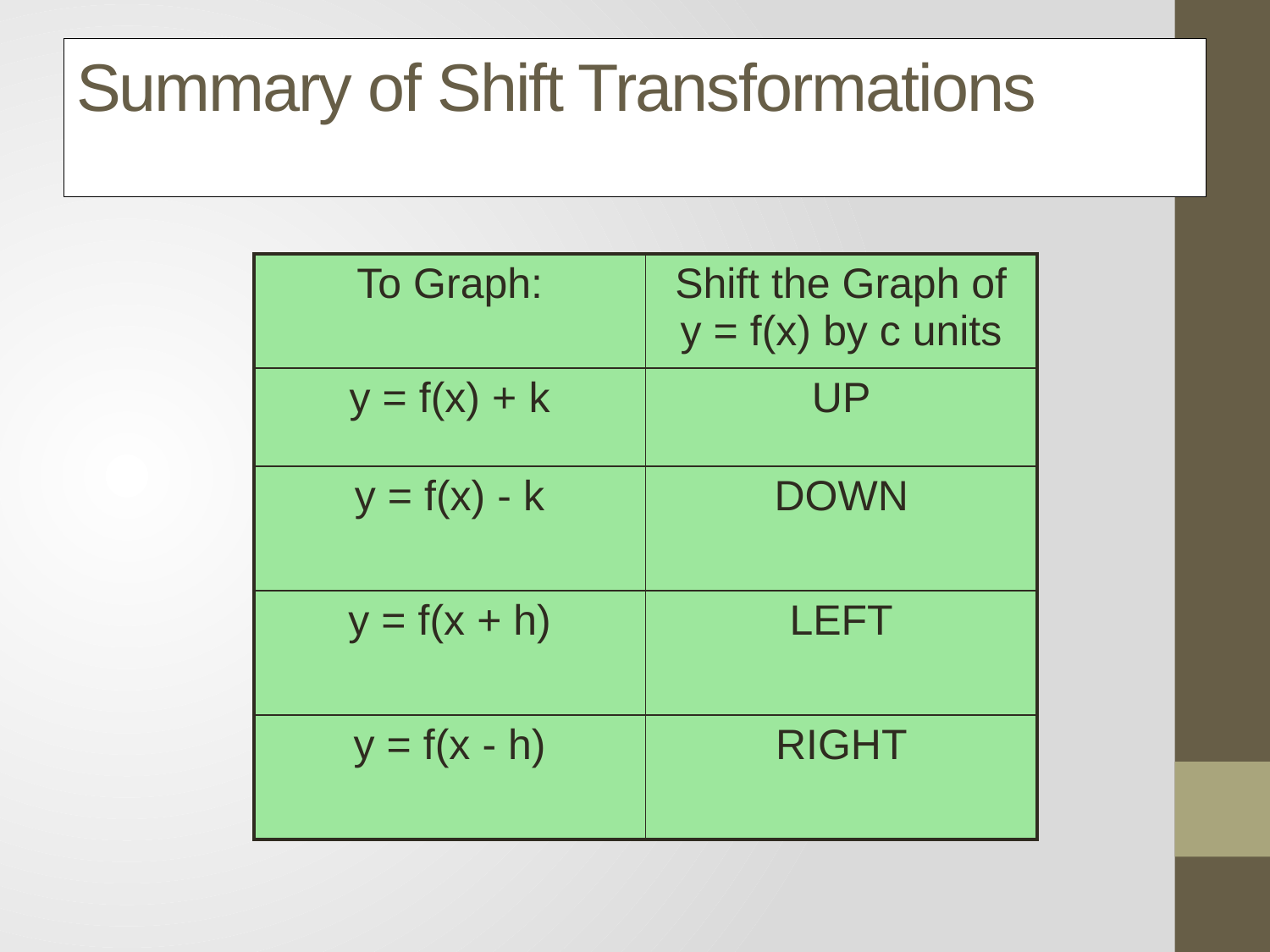

# Summary of Shift Transformations
| To Graph: | Shift the Graph of y = f(x) by c units |
| --- | --- |
| y = f(x) + k | UP |
| y = f(x) - k | DOWN |
| y = f(x + h) | LEFT |
| y = f(x - h) | RIGHT |